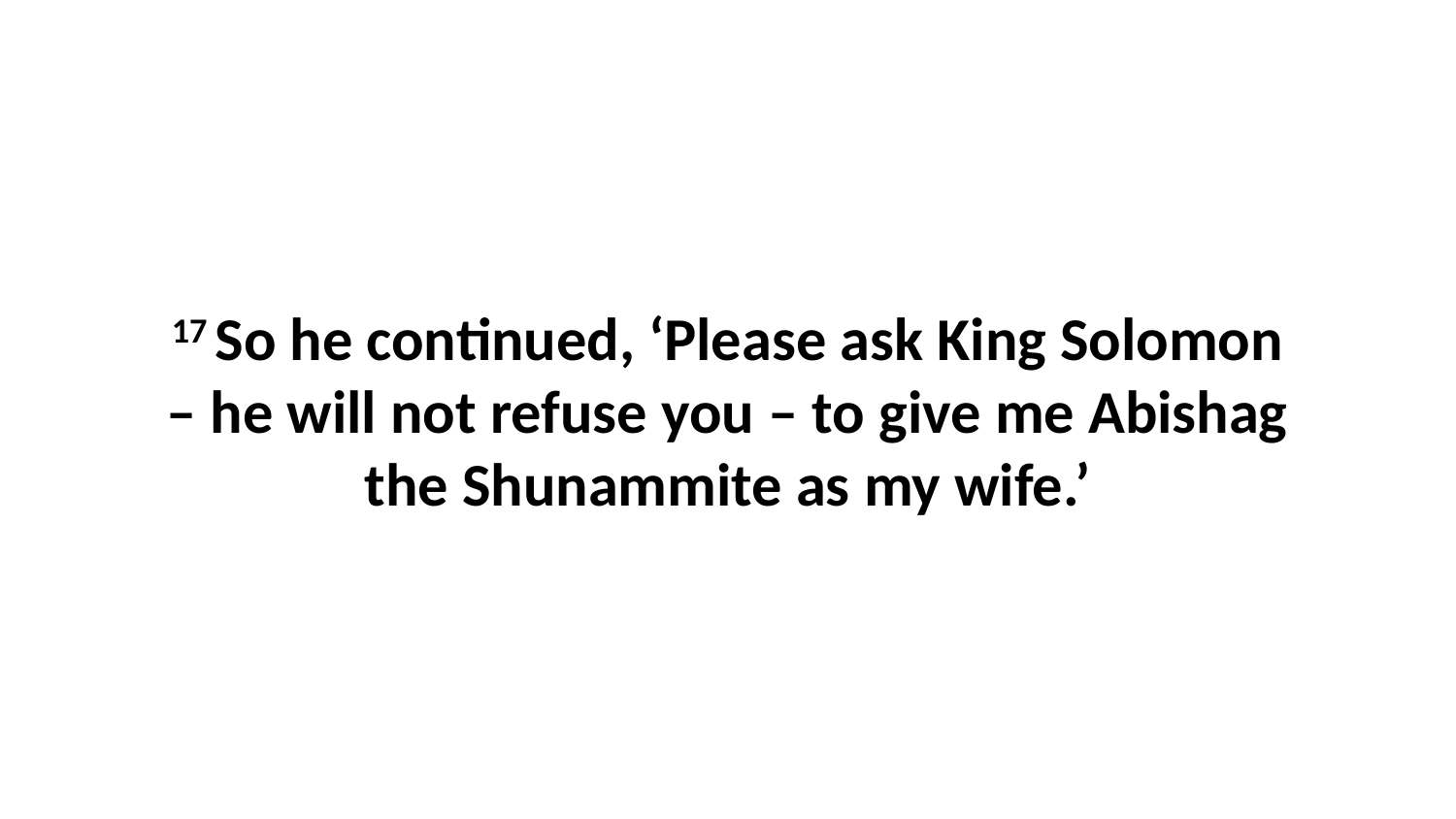

17 So he continued, ‘Please ask King Solomon – he will not refuse you – to give me Abishag the Shunammite as my wife.’